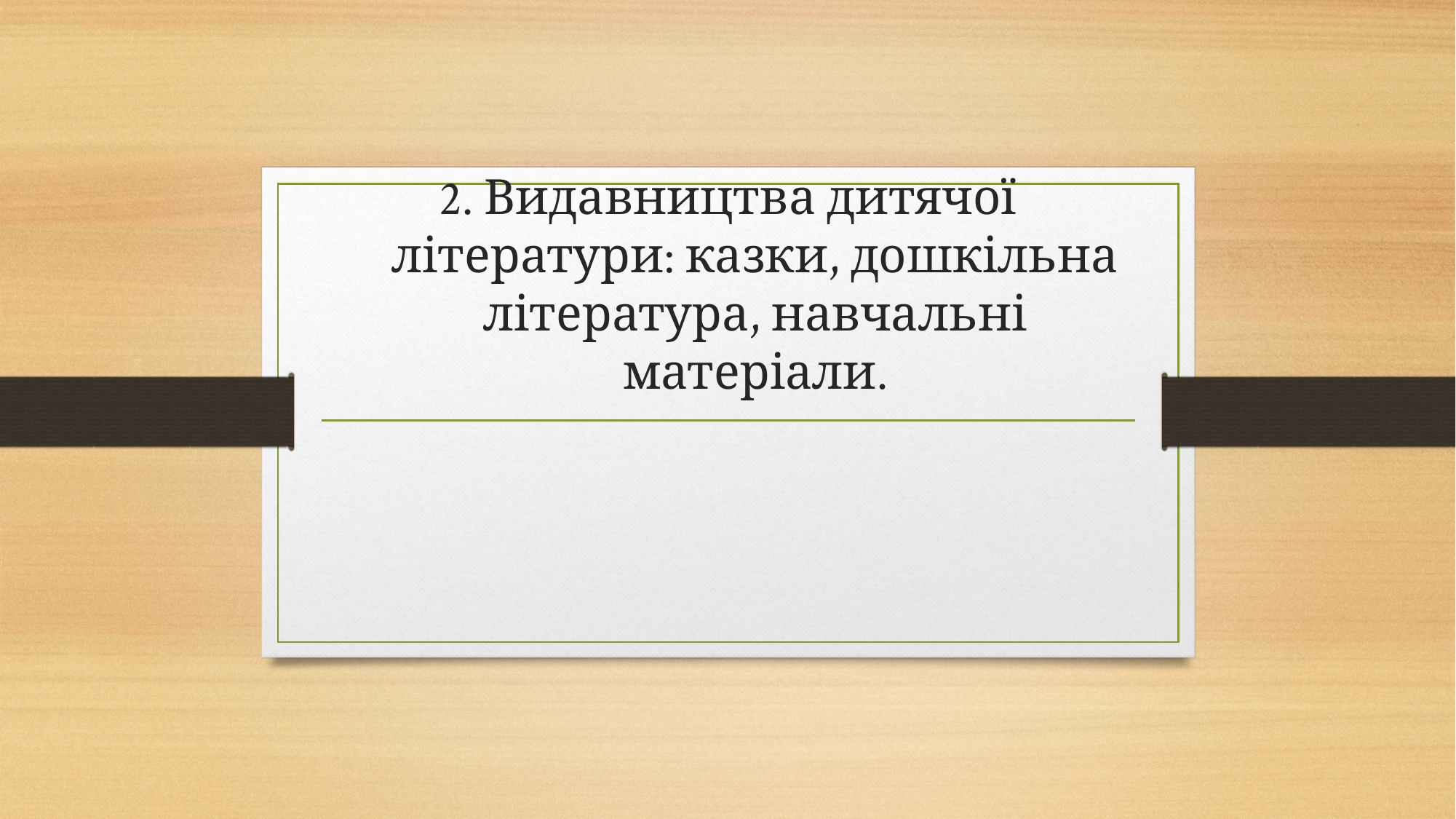

# 2. Видавництва дитячої літератури: казки, дошкільна література, навчальні матеріали.